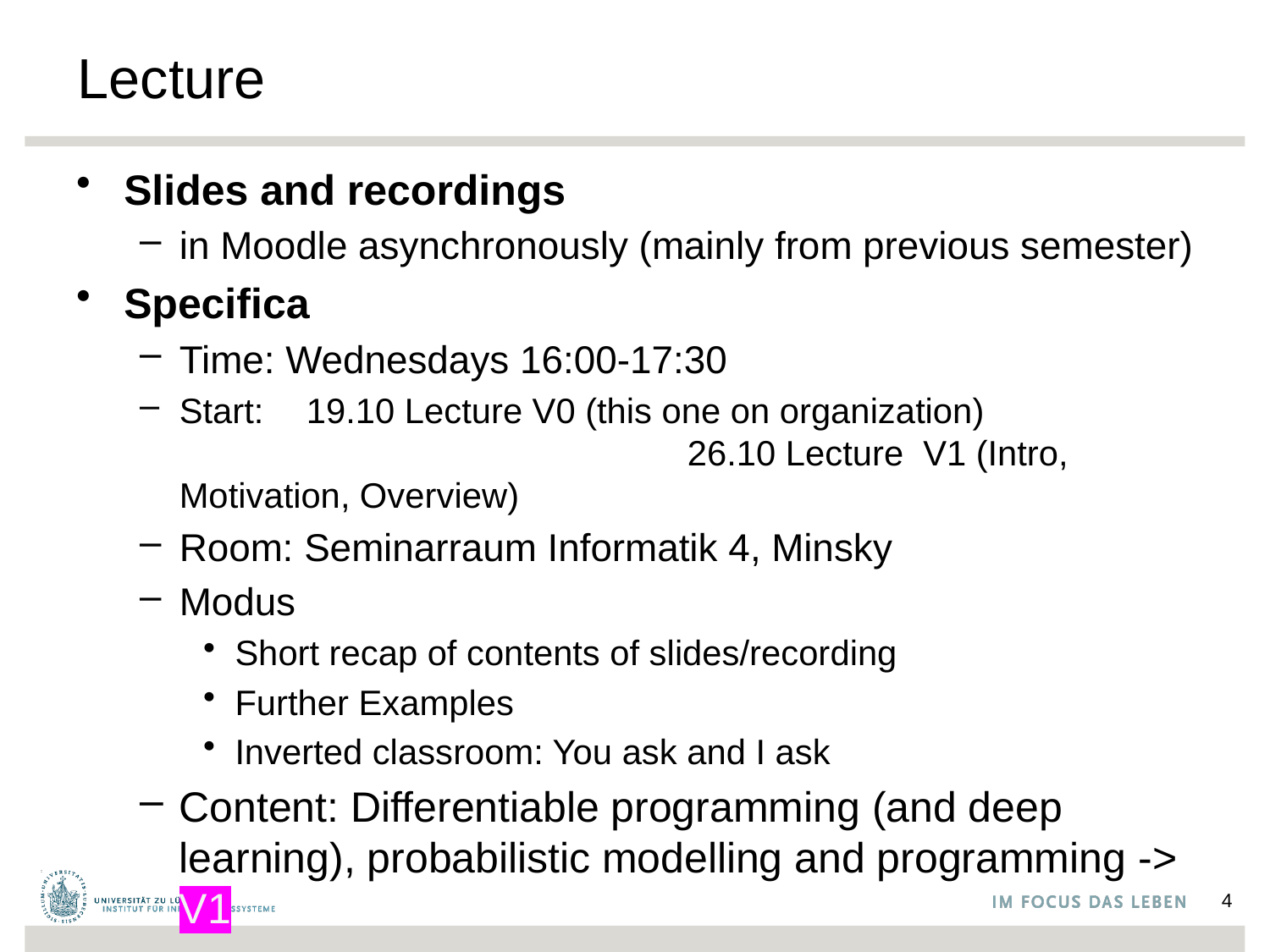

# Lecture
Slides and recordings
in Moodle asynchronously (mainly from previous semester)
Specifica
Time: Wednesdays 16:00-17:30
Start: 	19.10 Lecture V0 (this one on organization)                                                            		26.10 Lecture  V1 (Intro, Motivation, Overview)
Room: Seminarraum Informatik 4, Minsky
Modus
Short recap of contents of slides/recording
Further Examples
Inverted classroom: You ask and I ask
Content: Differentiable programming (and deep learning), probabilistic modelling and programming -> V1

4